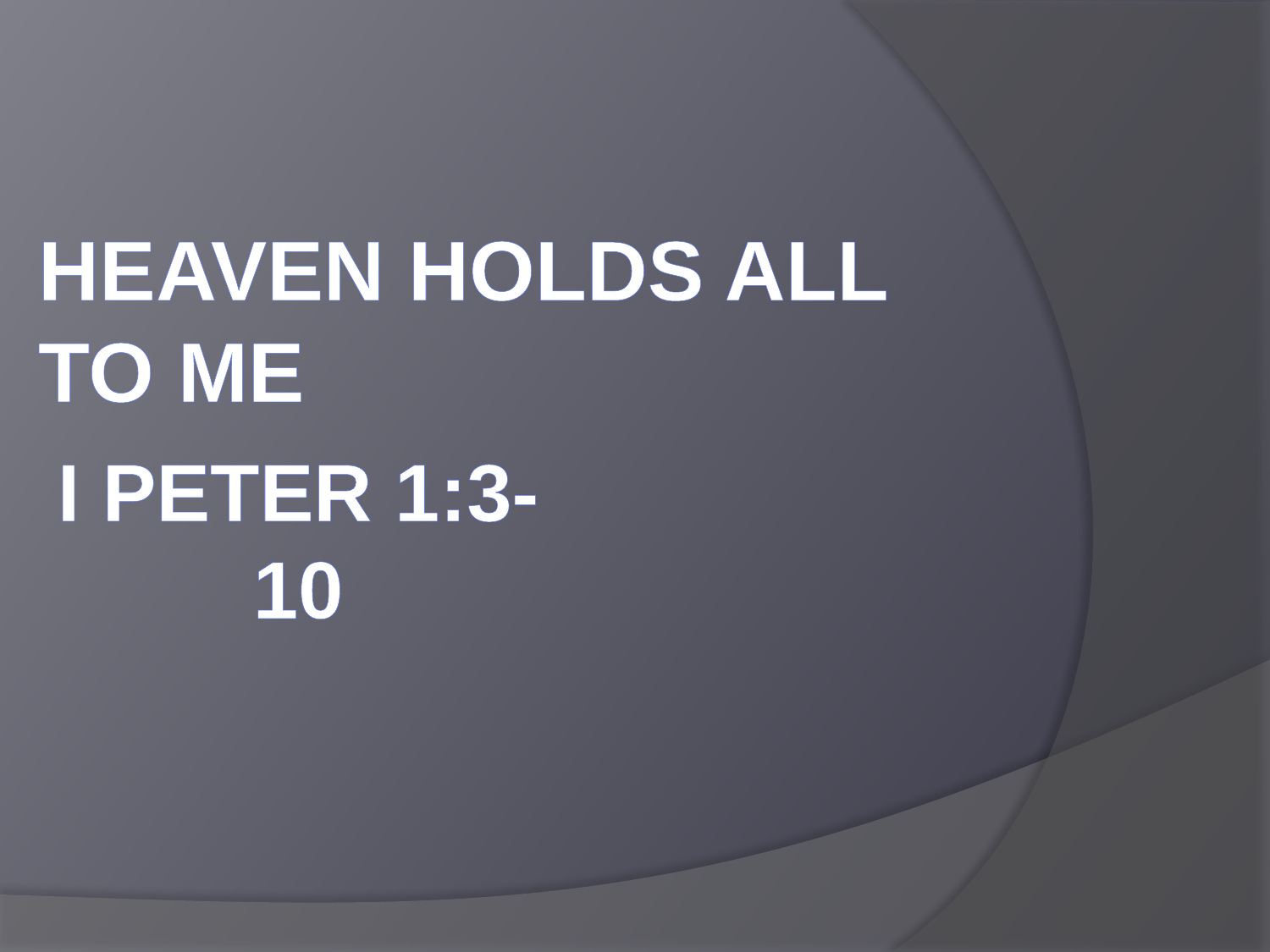

Heaven holds all to me
# I Peter 1:3-10